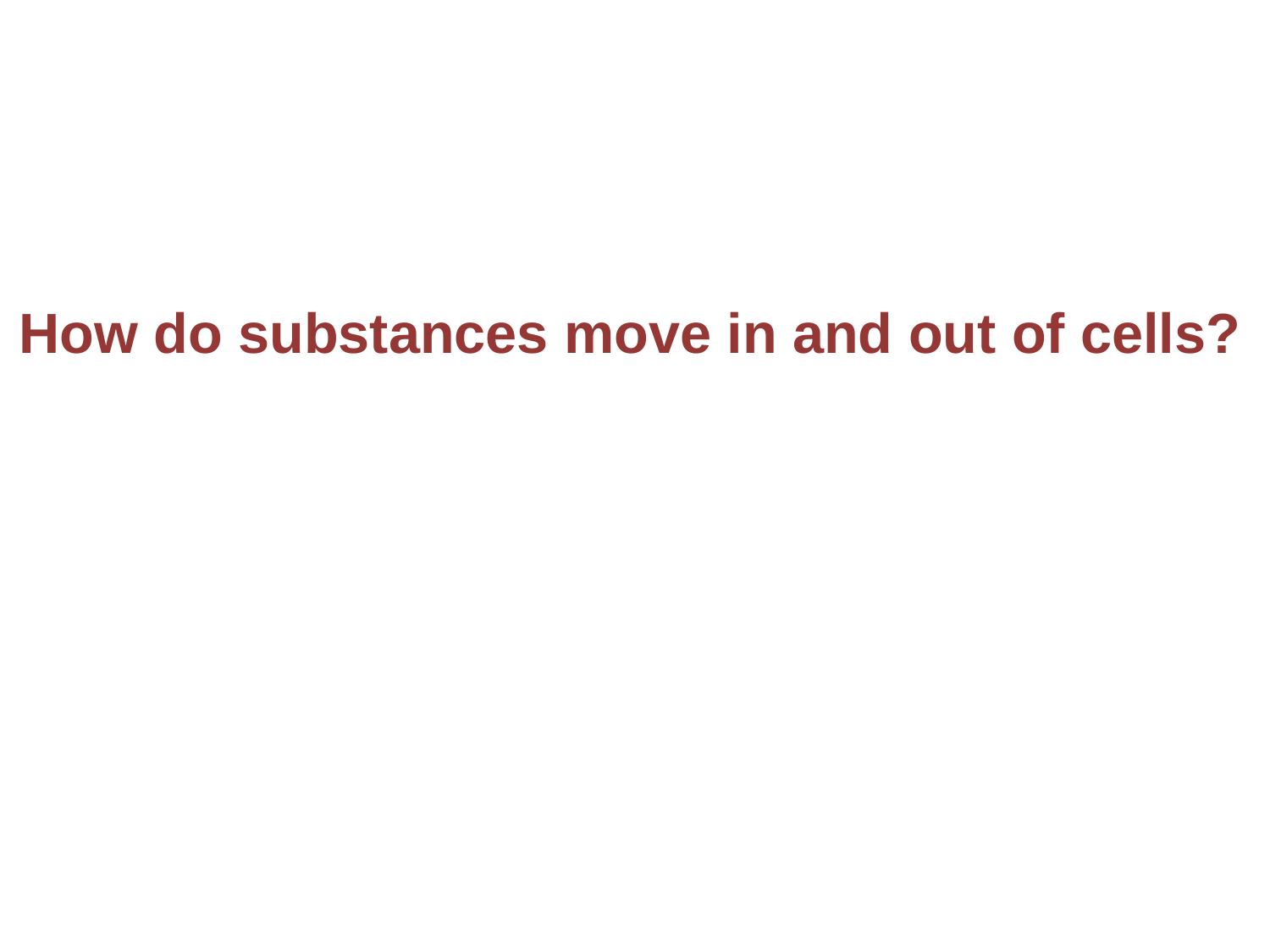

How do substances move in and out of cells?